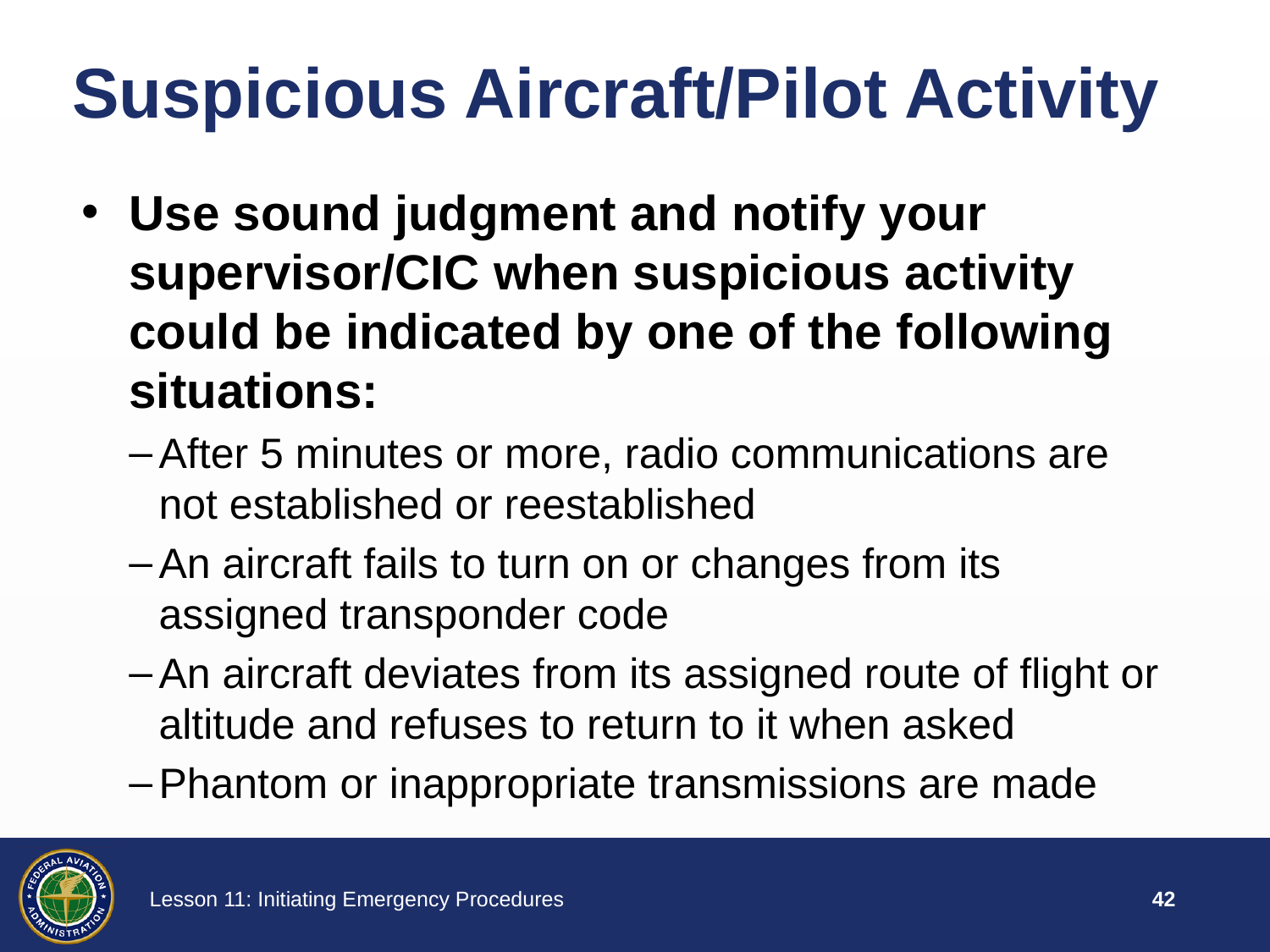

# Suspicious Aircraft/Pilot Activity
Use sound judgment and notify your supervisor/CIC when suspicious activity could be indicated by one of the following situations:
After 5 minutes or more, radio communications are not established or reestablished
An aircraft fails to turn on or changes from its assigned transponder code
An aircraft deviates from its assigned route of flight or altitude and refuses to return to it when asked
Phantom or inappropriate transmissions are made